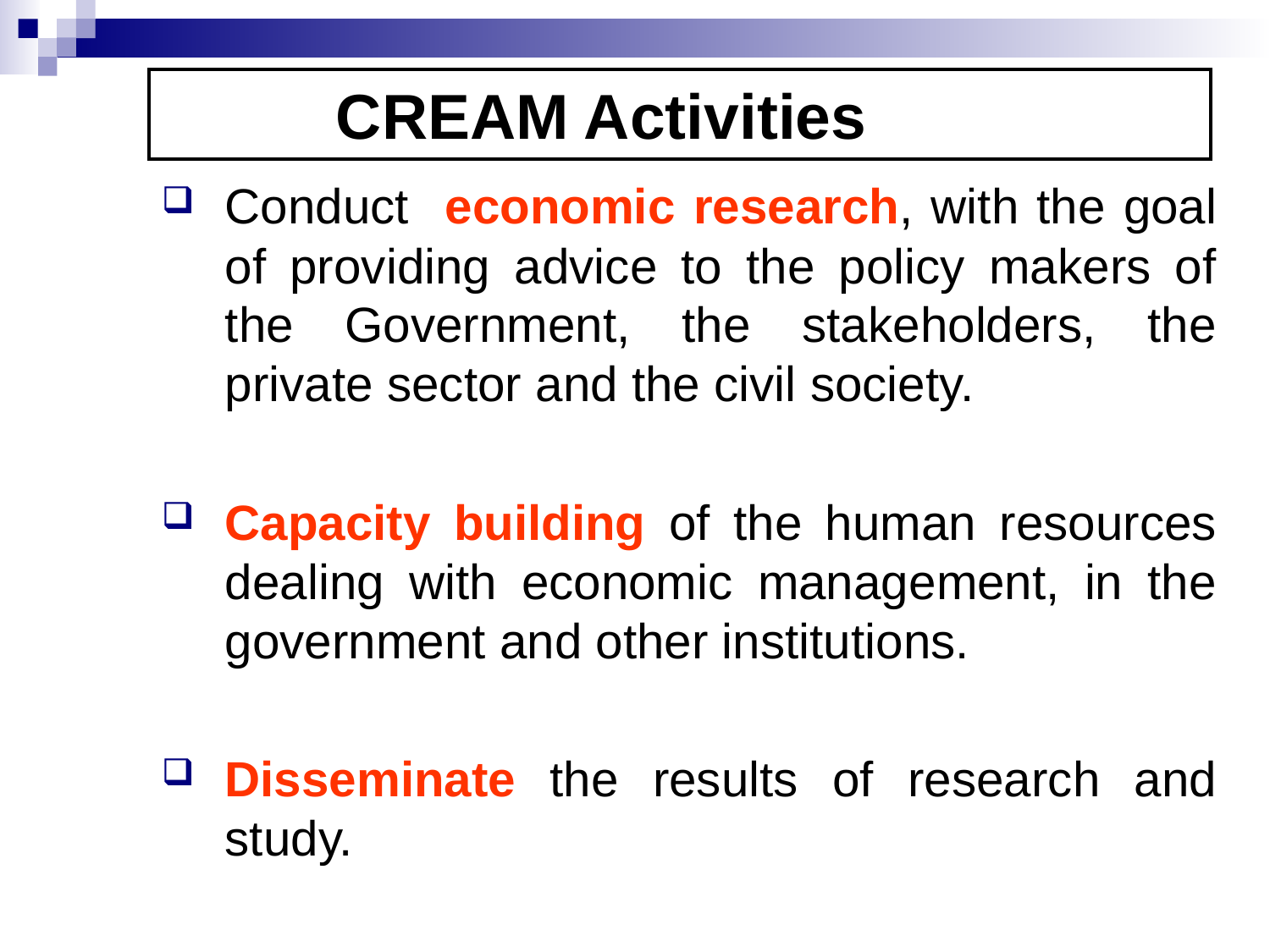

CREAM Activities
Conduct  economic research, with the goal of providing advice to the policy makers of the Government, the stakeholders, the private sector and the civil society.

Capacity building of the human resources dealing with economic management, in the government and other institutions.

Disseminate the results of research and study.